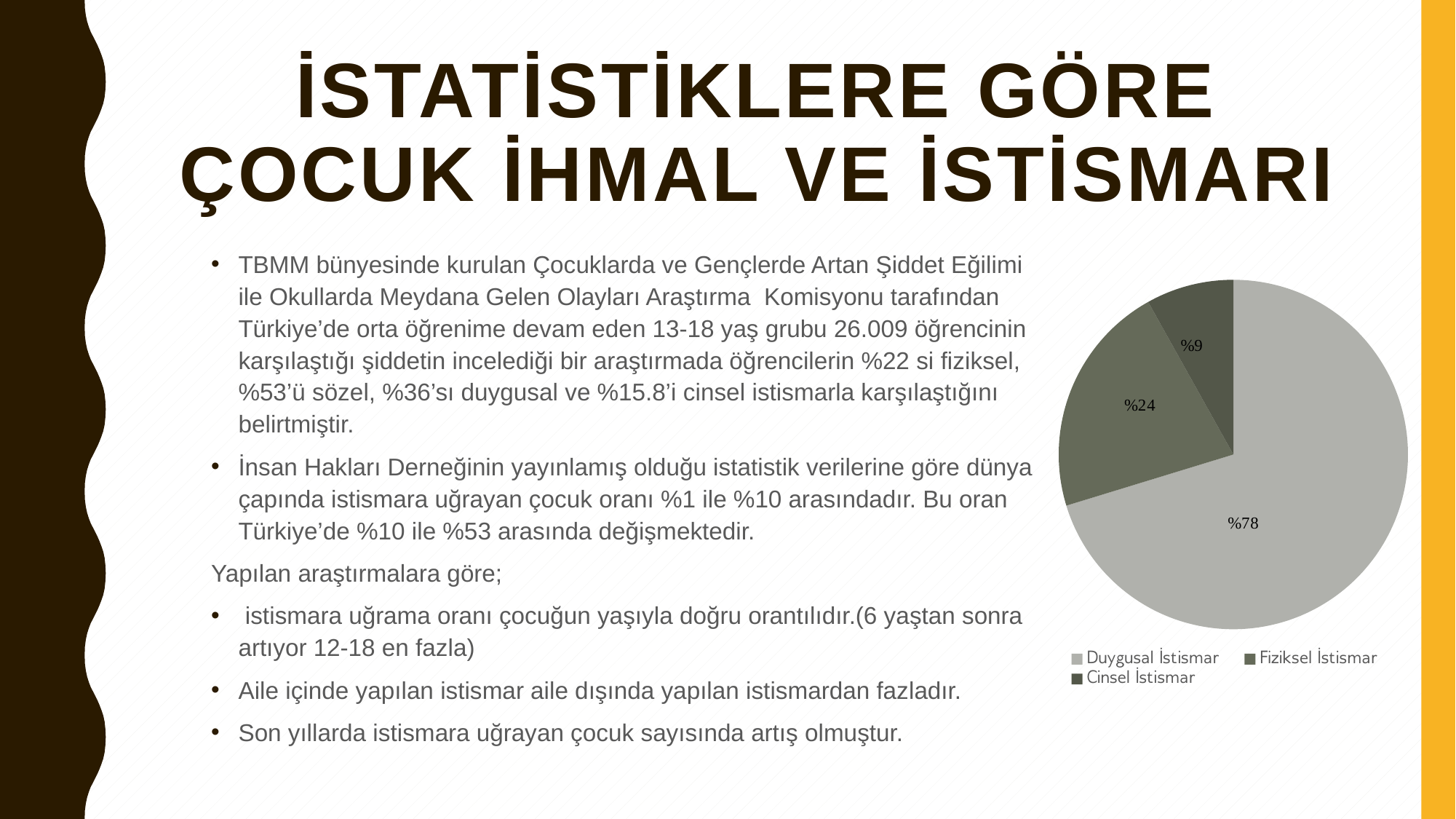

# İstatistiklere göre çocuk ihmal ve istismarı
TBMM bünyesinde kurulan Çocuklarda ve Gençlerde Artan Şiddet Eğilimi ile Okullarda Meydana Gelen Olayları Araştırma  Komisyonu tarafından Türkiye’de orta öğrenime devam eden 13-18 yaş grubu 26.009 öğrencinin karşılaştığı şiddetin incelediği bir araştırmada öğrencilerin %22 si fiziksel, %53’ü sözel, %36’sı duygusal ve %15.8’i cinsel istismarla karşılaştığını belirtmiştir.
İnsan Hakları Derneğinin yayınlamış olduğu istatistik verilerine göre dünya çapında istismara uğrayan çocuk oranı %1 ile %10 arasındadır. Bu oran Türkiye’de %10 ile %53 arasında değişmektedir.
Yapılan araştırmalara göre;
 istismara uğrama oranı çocuğun yaşıyla doğru orantılıdır.(6 yaştan sonra artıyor 12-18 en fazla)
Aile içinde yapılan istismar aile dışında yapılan istismardan fazladır.
Son yıllarda istismara uğrayan çocuk sayısında artış olmuştur.

### Chart

| Category | Sütun1 |
|---|---|
| Duygusal İstismar | 78.0 |
| Fiziksel İstismar | 24.0 |
| Cinsel İstismar | 9.0 |